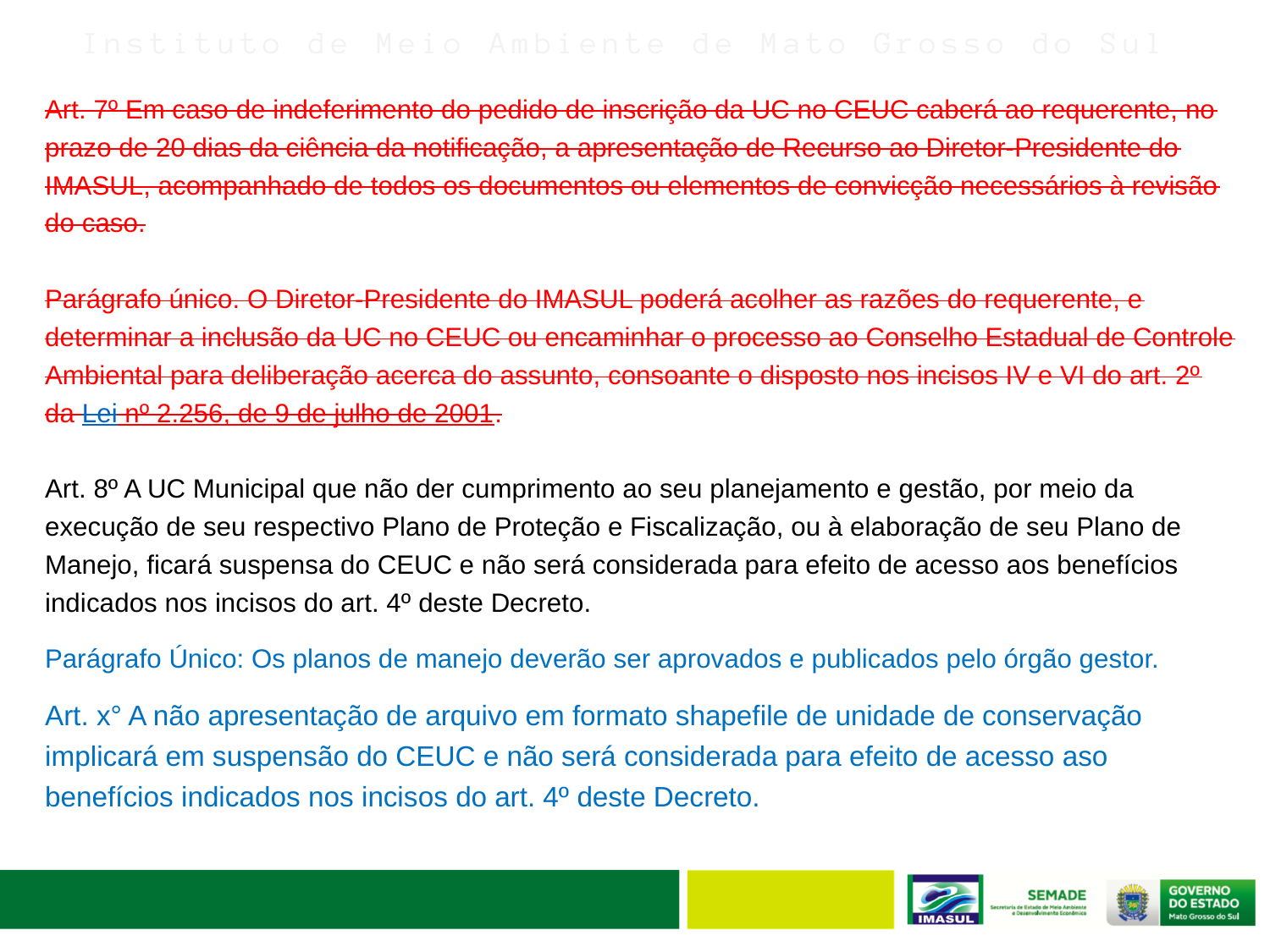

Art. 7º Em caso de indeferimento do pedido de inscrição da UC no CEUC caberá ao requerente, no prazo de 20 dias da ciência da notificação, a apresentação de Recurso ao Diretor-Presidente do IMASUL, acompanhado de todos os documentos ou elementos de convicção necessários à revisão do caso.
Parágrafo único. O Diretor-Presidente do IMASUL poderá acolher as razões do requerente, e determinar a inclusão da UC no CEUC ou encaminhar o processo ao Conselho Estadual de Controle Ambiental para deliberação acerca do assunto, consoante o disposto nos incisos IV e VI do art. 2º da Lei nº 2.256, de 9 de julho de 2001.
Art. 8º A UC Municipal que não der cumprimento ao seu planejamento e gestão, por meio da execução de seu respectivo Plano de Proteção e Fiscalização, ou à elaboração de seu Plano de Manejo, ficará suspensa do CEUC e não será considerada para efeito de acesso aos benefícios indicados nos incisos do art. 4º deste Decreto.
Parágrafo Único: Os planos de manejo deverão ser aprovados e publicados pelo órgão gestor.
Art. x° A não apresentação de arquivo em formato shapefile de unidade de conservação implicará em suspensão do CEUC e não será considerada para efeito de acesso aso benefícios indicados nos incisos do art. 4º deste Decreto.